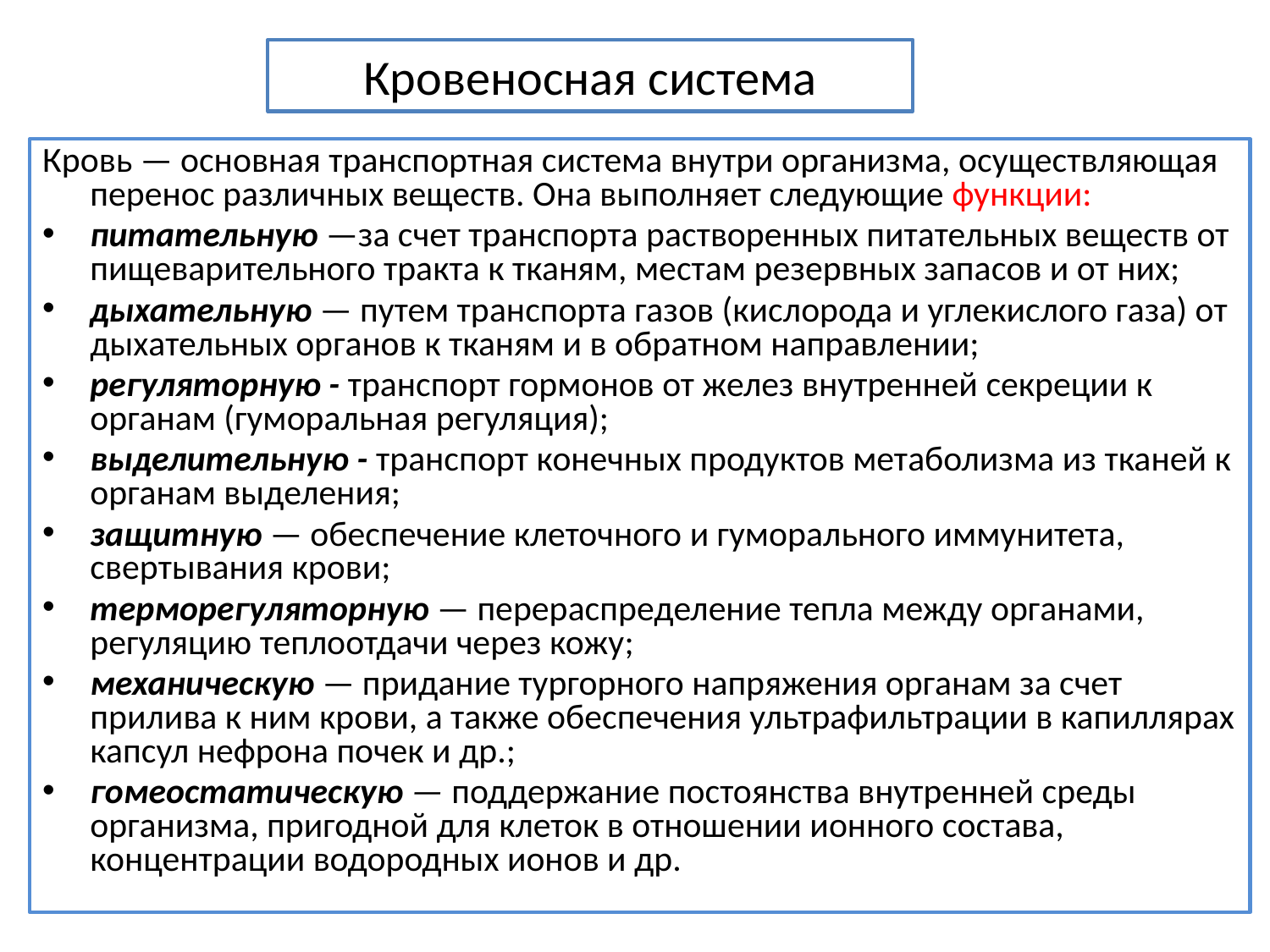

Кровеносная система
Кровь — основная транспортная система внутри организма, осуществляющая перенос различных веществ. Она выполняет следующие функции:
питательную —за счет транспорта растворенных питательных веществ от пищеварительного тракта к тканям, местам резервных запасов и от них;
дыхательную — путем транспорта газов (кислорода и углекислого газа) от дыхательных органов к тканям и в обратном направлении;
регуляторную - транспорт гормонов от желез внутренней секреции к органам (гуморальная регуляция);
выделительную - транспорт конечных продуктов метаболизма из тканей к органам выделения;
защитную — обеспечение клеточного и гуморального иммунитета, свертывания крови;
терморегуляторную — перераспределение тепла между органами, регуляцию теплоотдачи через кожу;
механическую — придание тургорного напряжения органам за счет прилива к ним крови, а также обеспечения ультрафильтрации в капиллярах капсул нефрона почек и др.;
гомеостатическую — поддержание постоянства внутренней среды организма, пригодной для клеток в отношении ионного состава, концентрации водородных ионов и др.